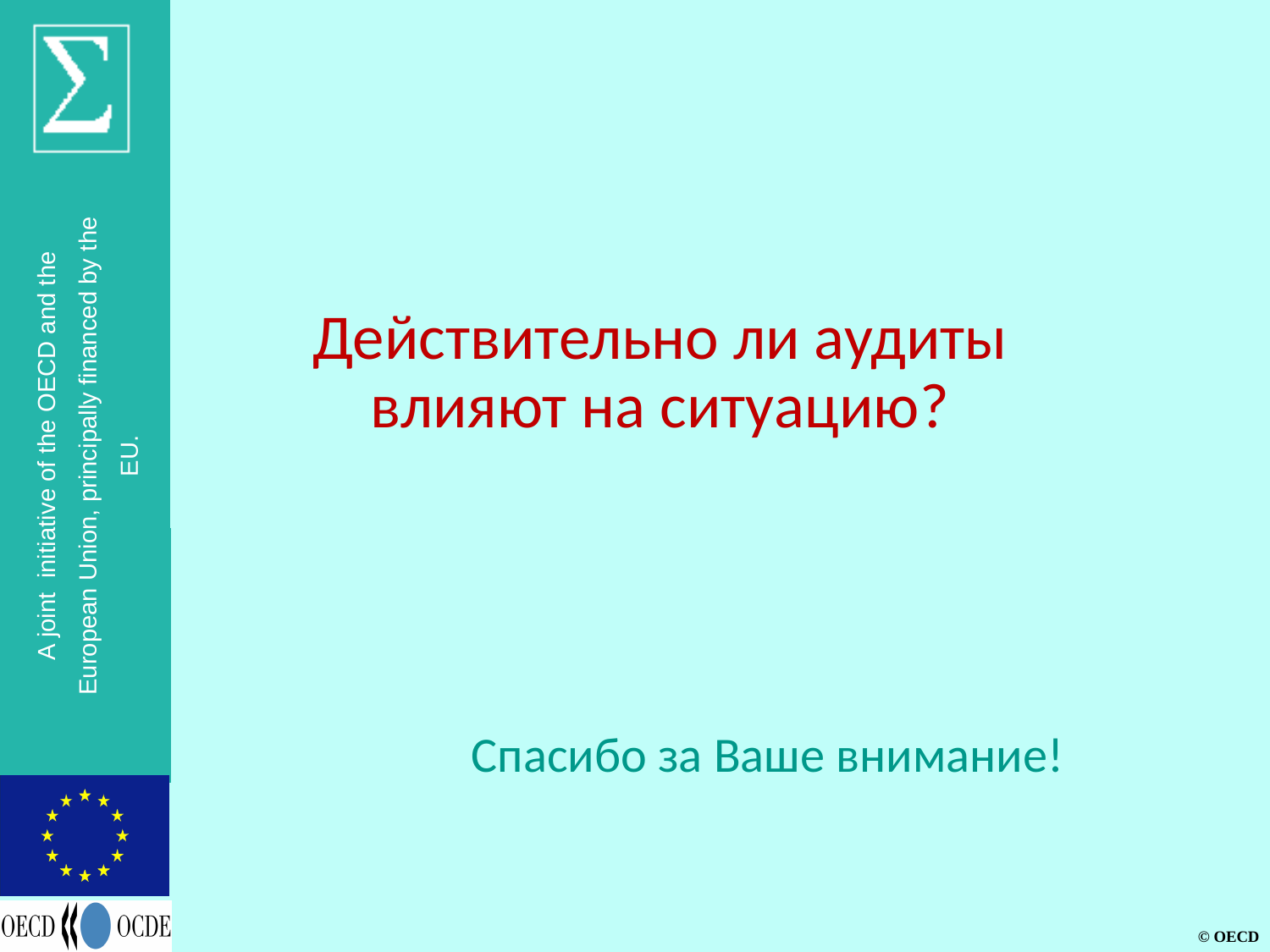

Действительно ли аудиты влияют на ситуацию?

               Спасибо за Ваше внимание!